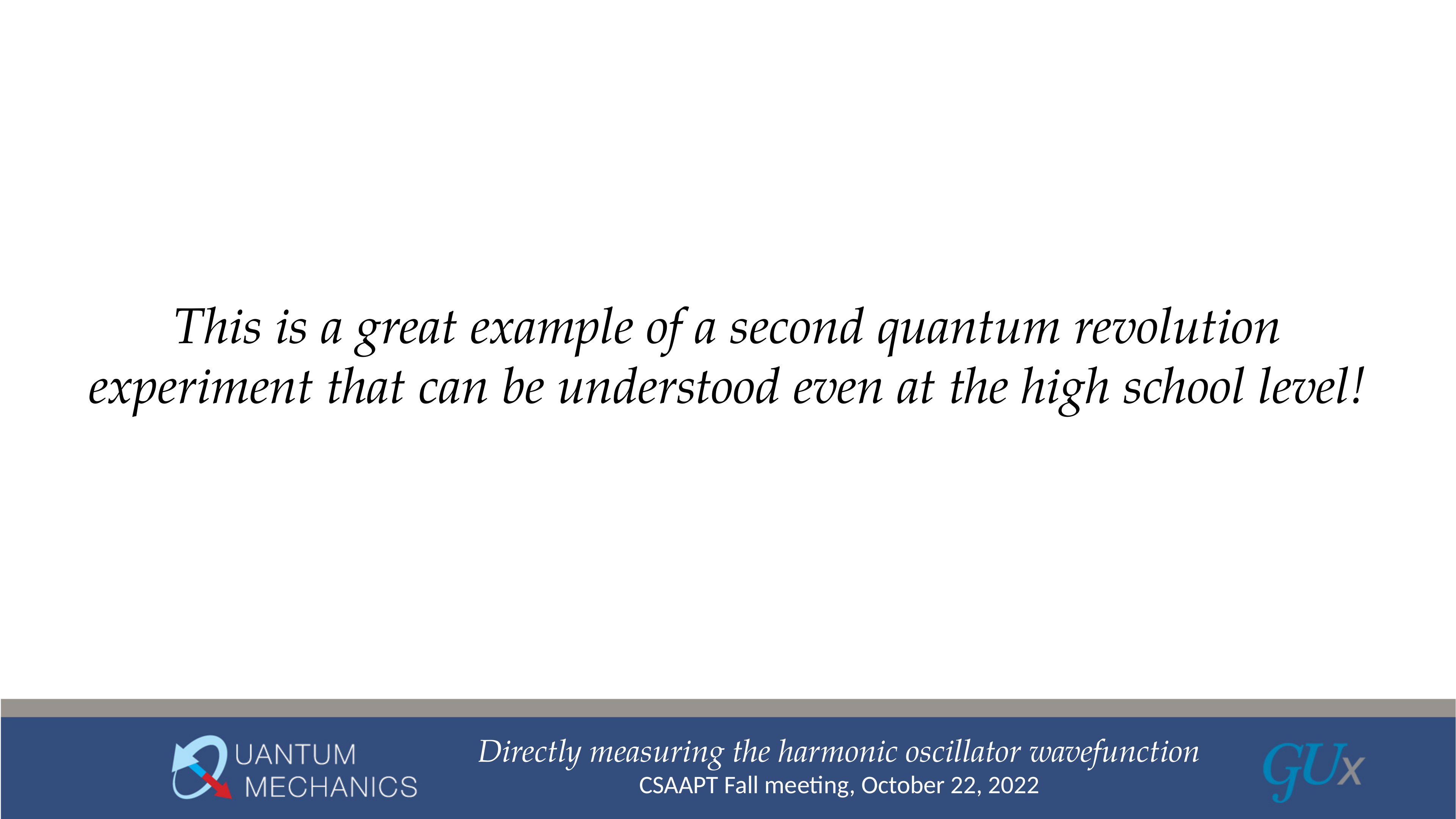

# This is a great example of a second quantum revolution experiment that can be understood even at the high school level!
Directly measuring the harmonic oscillator wavefunction
CSAAPT Fall meeting, October 22, 2022